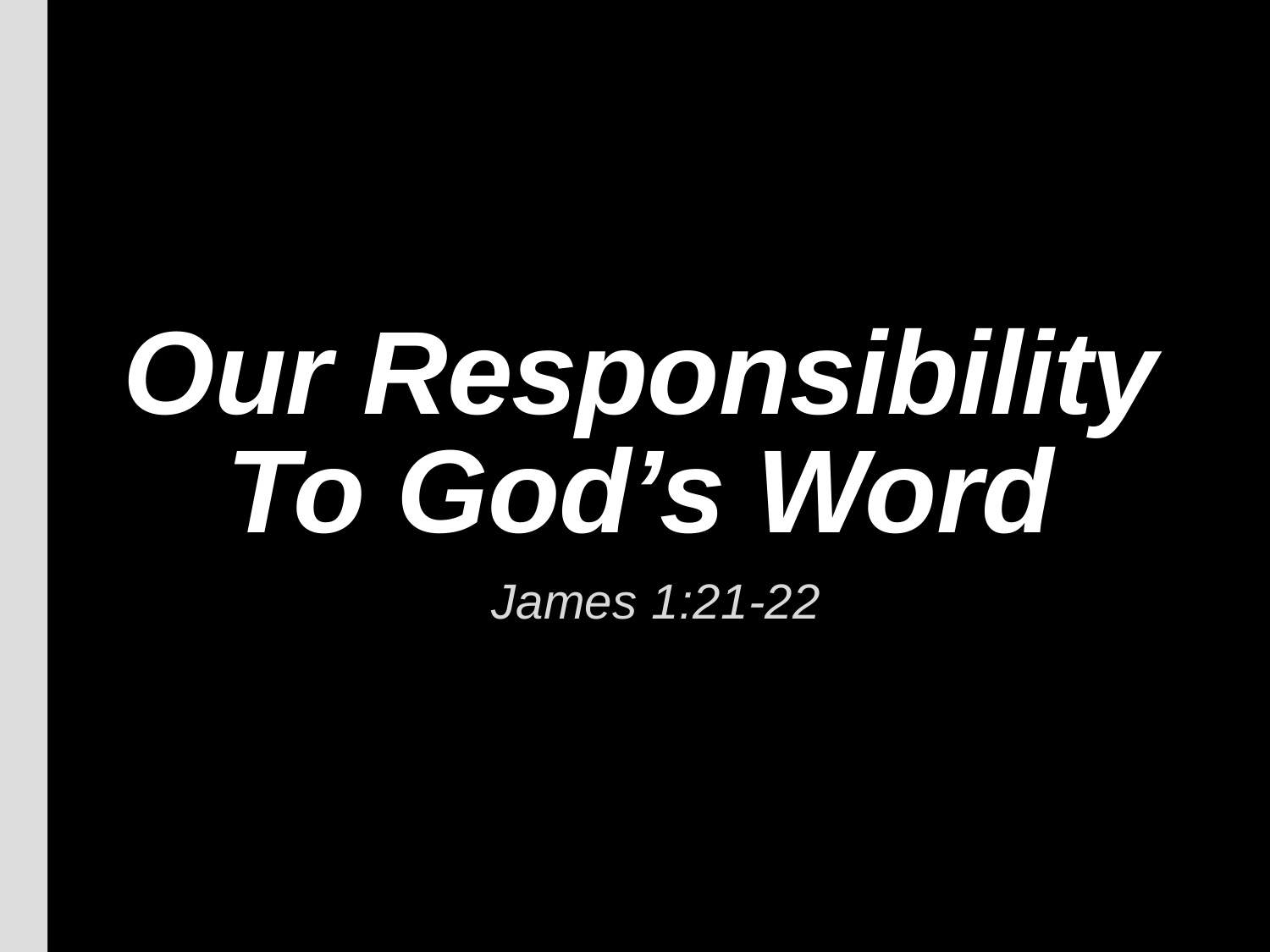

# Our Responsibility To God’s Word
James 1:21-22